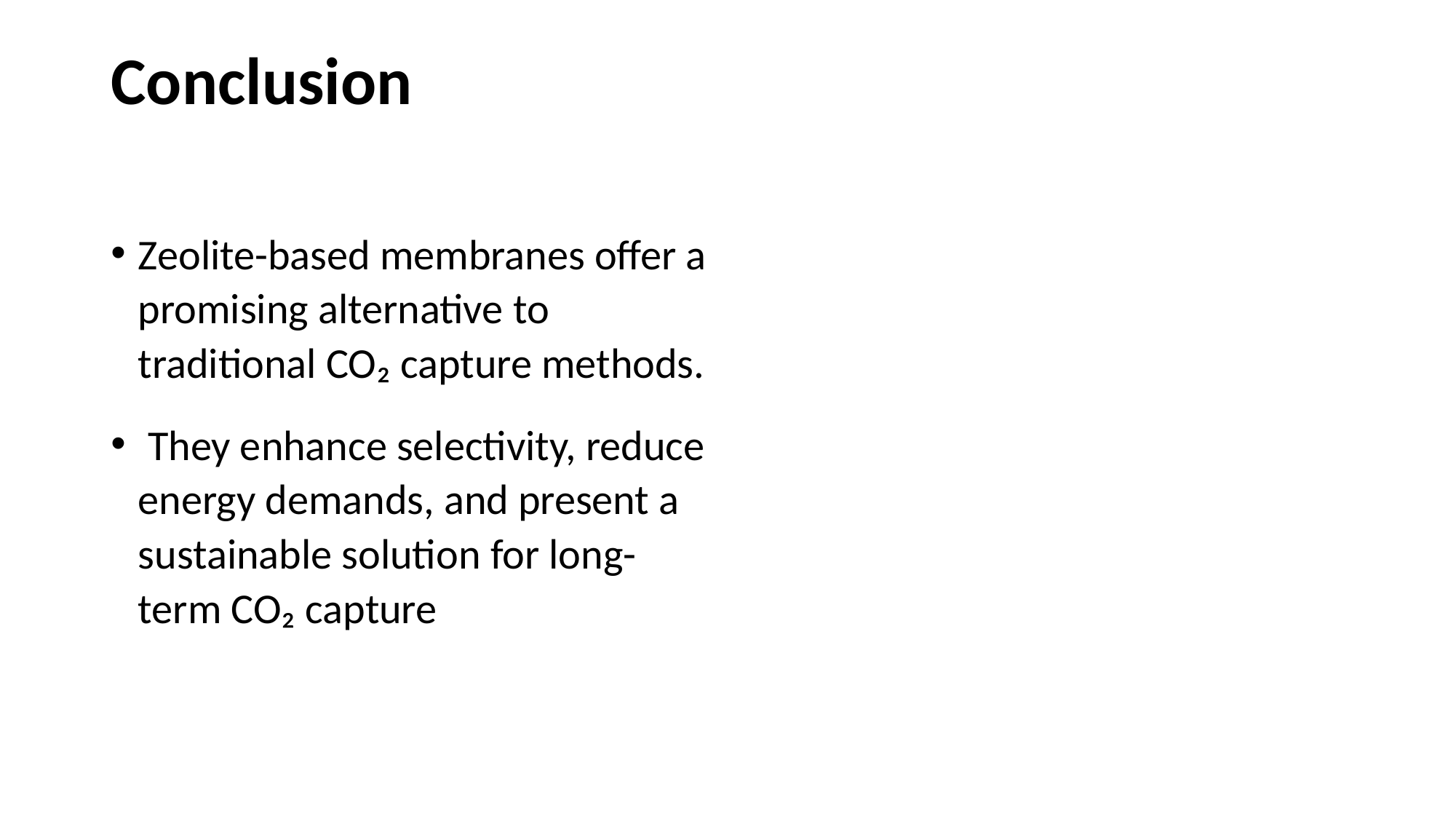

# Conclusion
Zeolite-based membranes offer a promising alternative to traditional CO₂ capture methods.
 They enhance selectivity, reduce energy demands, and present a sustainable solution for long-term CO₂ capture